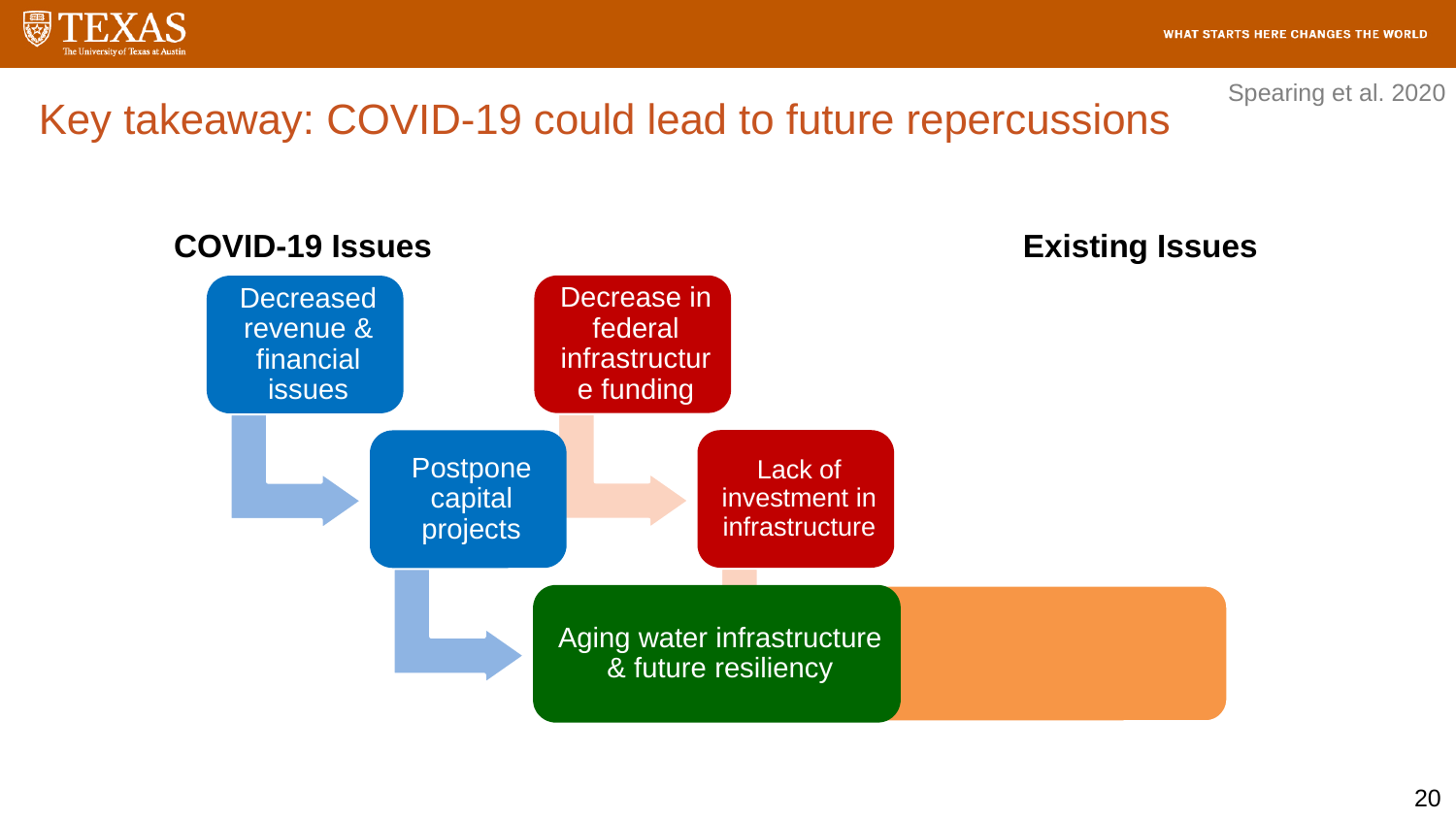

Spearing et al. 2020
Key takeaway: COVID-19 could lead to future repercussions
COVID-19 Issues
Existing Issues
Decrease in federal infrastructure funding
Lack of investment in infrastructure

Decreased revenue & financial issues
Postpone capital projects
Aging water infrastructure & future resiliency
20